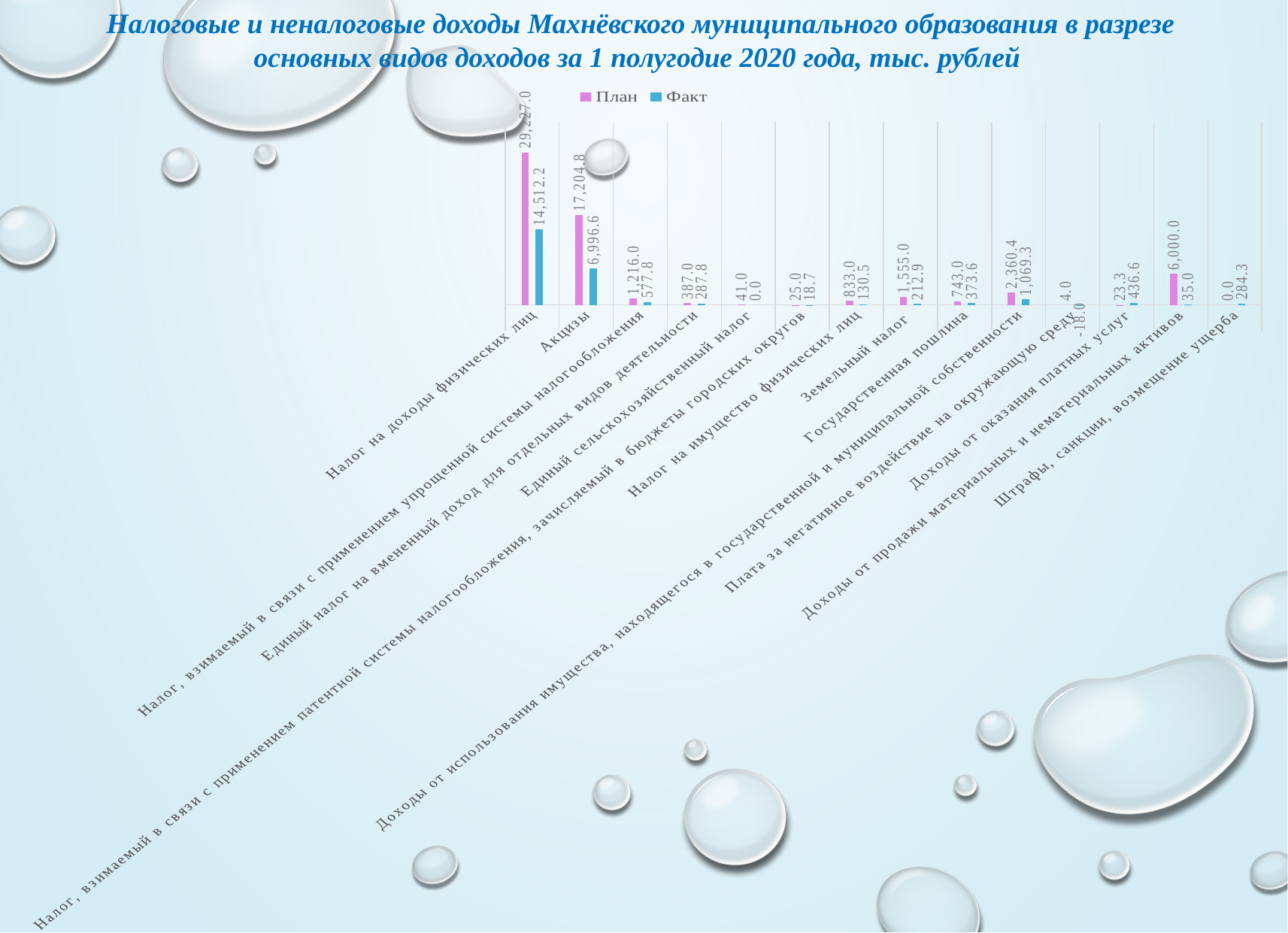

Налоговые и неналоговые доходы Махнёвского муниципального образования в разрезе основных видов доходов за 1 полугодие 2020 года, тыс. рублей

### Chart

| Category | План | Факт |
|---|---|---|
| Налог на доходы физических лиц | 29227.0 | 14512.2 |
| Акцизы | 17204.77 | 6996.6 |
| Налог, взимаемый в связи с применением упрощенной системы налогообложения | 1216.0 | 577.8 |
| Единый налог на вмененный доход для отдельных видов деятельности | 387.0 | 287.8 |
| Единый сельскохозяйственный налог | 41.0 | 0.0 |
| Налог, взимаемый в связи с применением патентной системы налогообложения, зачисляемый в бюджеты городских округов | 25.0 | 18.7 |
| Налог на имущество физических лиц | 833.0 | 130.5 |
| Земельный налог  | 1555.0 | 212.9 |
| Государственная пошлина | 743.0 | 373.6 |
| Доходы от использования имущества, находящегося в государственной и муниципальной собственности | 2360.4 | 1069.3 |
| Плата за негативное воздействие на окружающую среду | 4.0 | -18.0 |
| Доходы от оказания платных услуг | 23.3 | 436.6 |
| Доходы от продажи материальных и нематериальных активов | 6000.0 | 34.95 |
| Штрафы, санкции, возмещение ущерба | 0.0 | 284.3 |